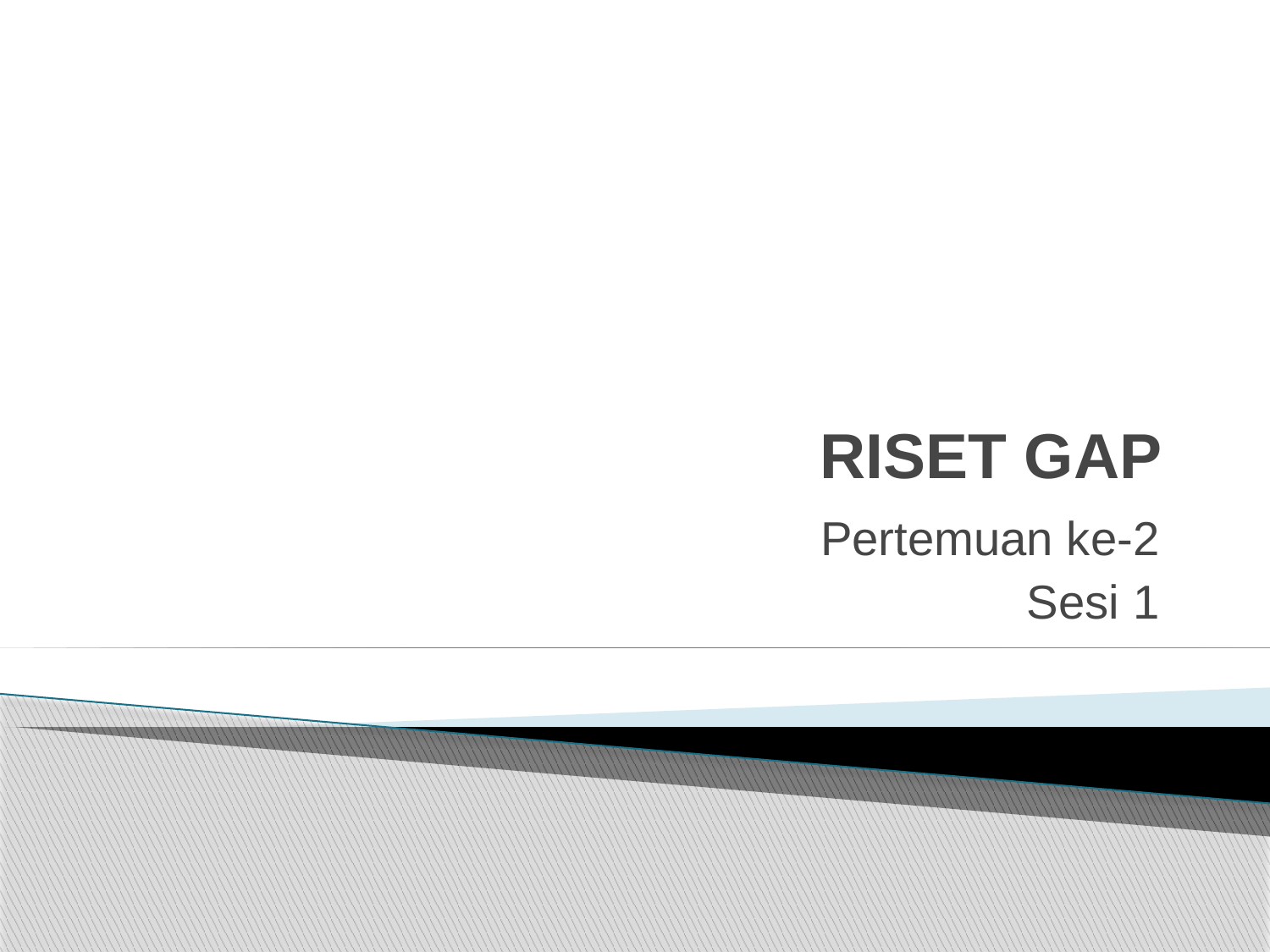

# RISET GAP
Pertemuan ke-2
Sesi 1